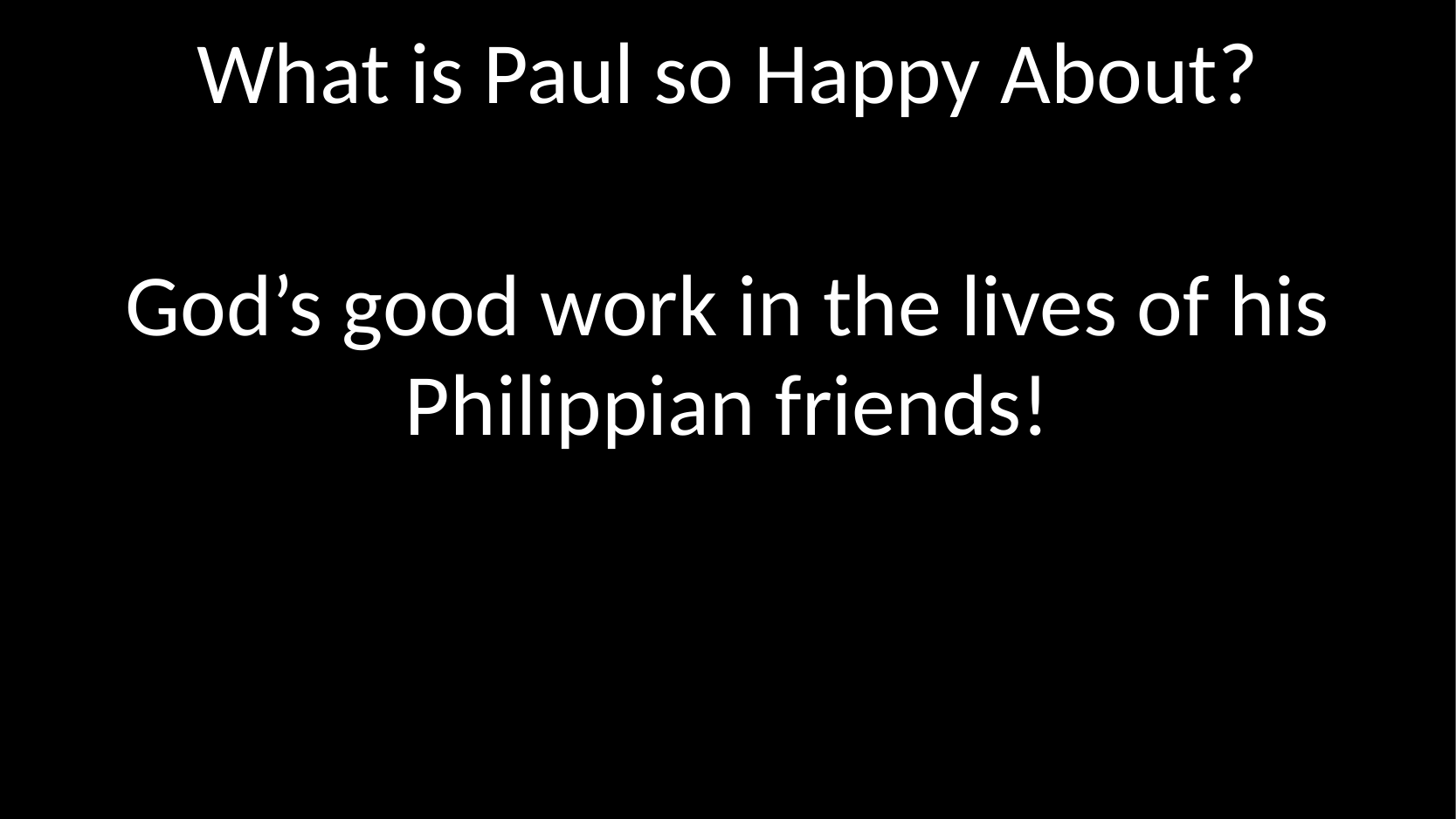

# What is Paul so Happy About?

God’s good work in the lives of his Philippian friends!